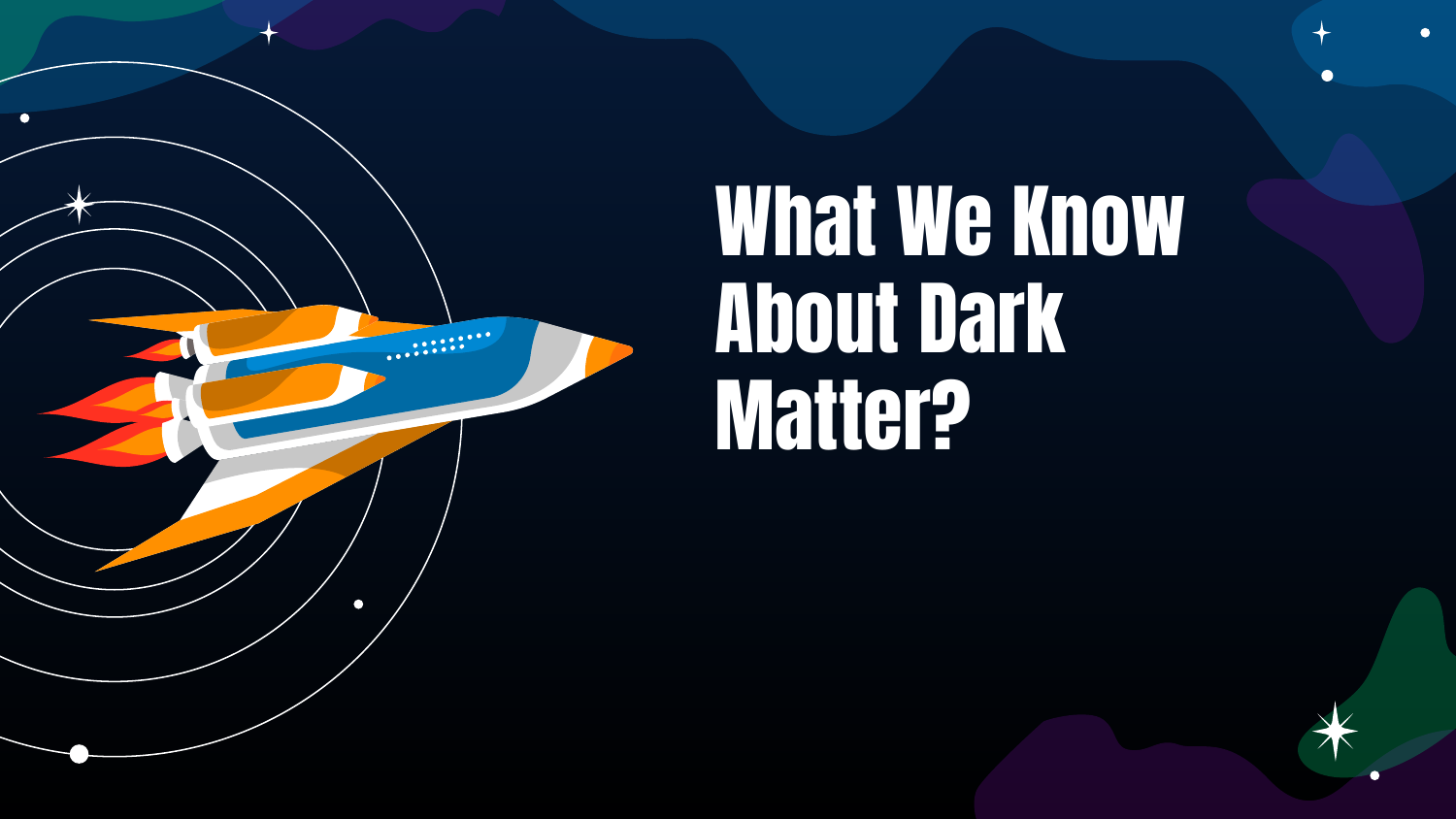

# What We Know About Dark Matter?